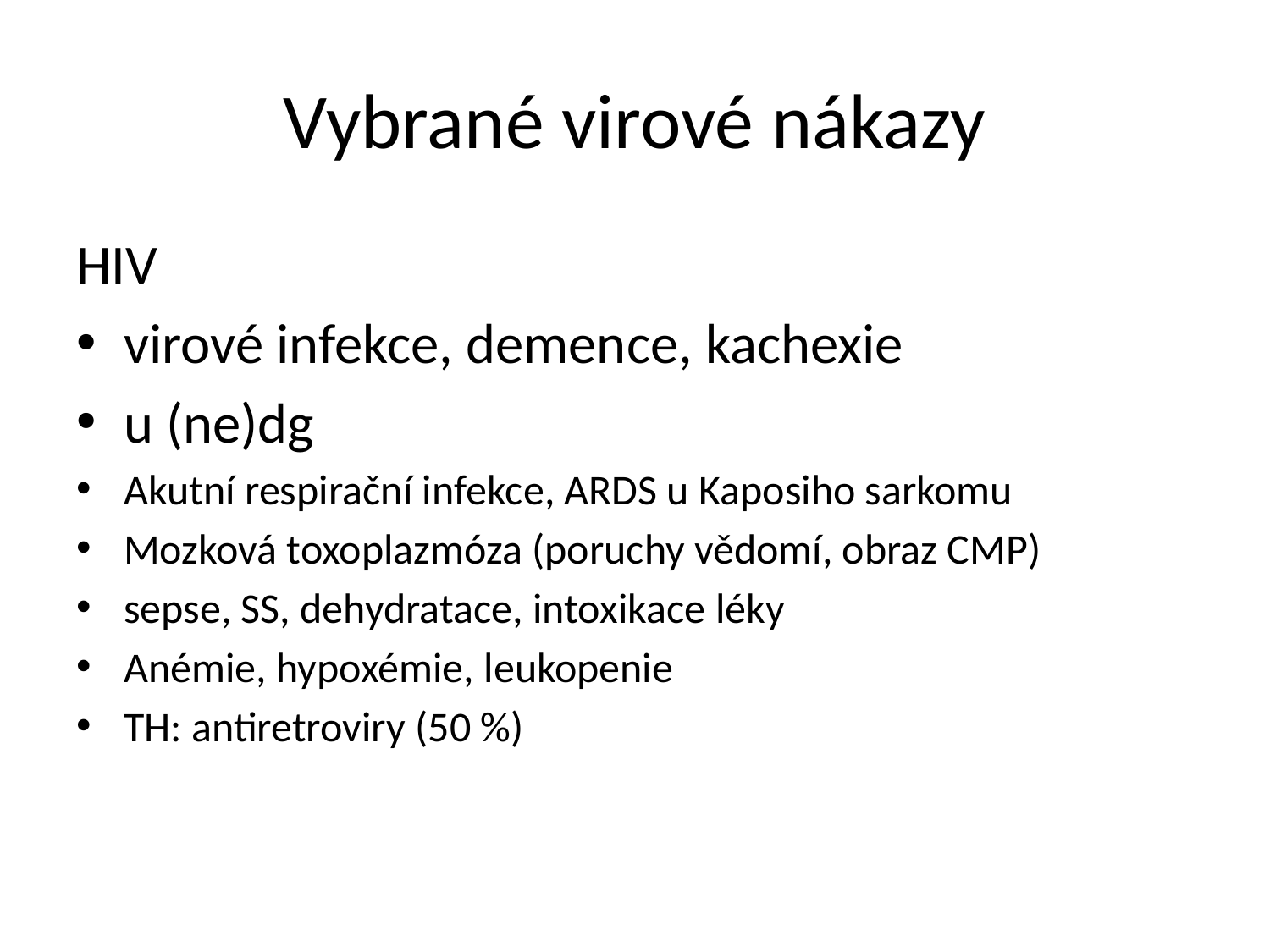

# Vybrané virové nákazy
HIV
virové infekce, demence, kachexie
u (ne)dg
Akutní respirační infekce, ARDS u Kaposiho sarkomu
Mozková toxoplazmóza (poruchy vědomí, obraz CMP)
sepse, SS, dehydratace, intoxikace léky
Anémie, hypoxémie, leukopenie
TH: antiretroviry (50 %)